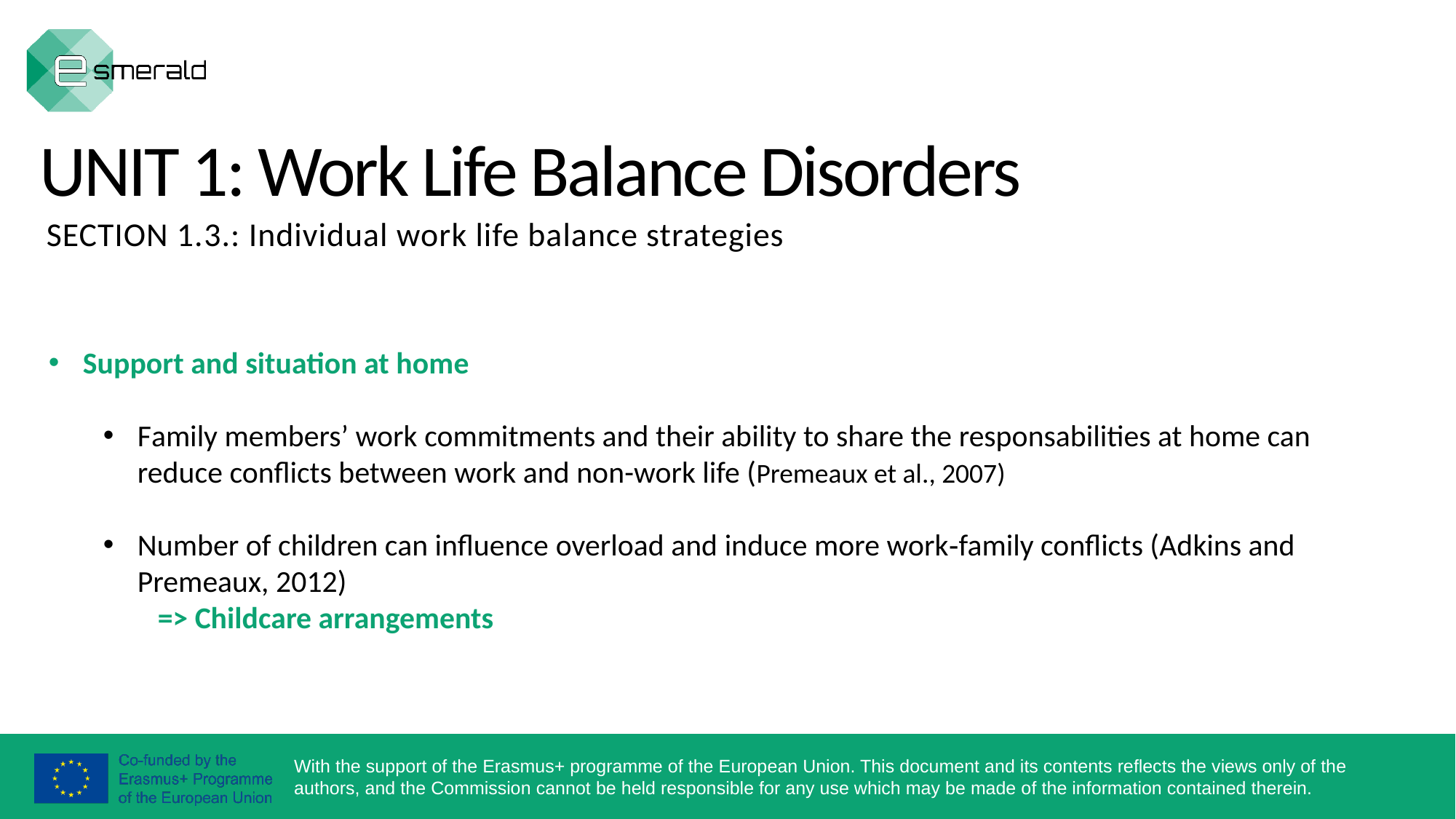

UNIT 1: Work Life Balance Disorders
SECTION 1.3.: Individual work life balance strategies

Support and situation at home

Family members’ work commitments and their ability to share the responsabilities at home can reduce conflicts between work and non-work life (Premeaux et al., 2007)

Number of children can influence overload and induce more work‐family conflicts (Adkins and Premeaux, 2012)
=> Childcare arrangements